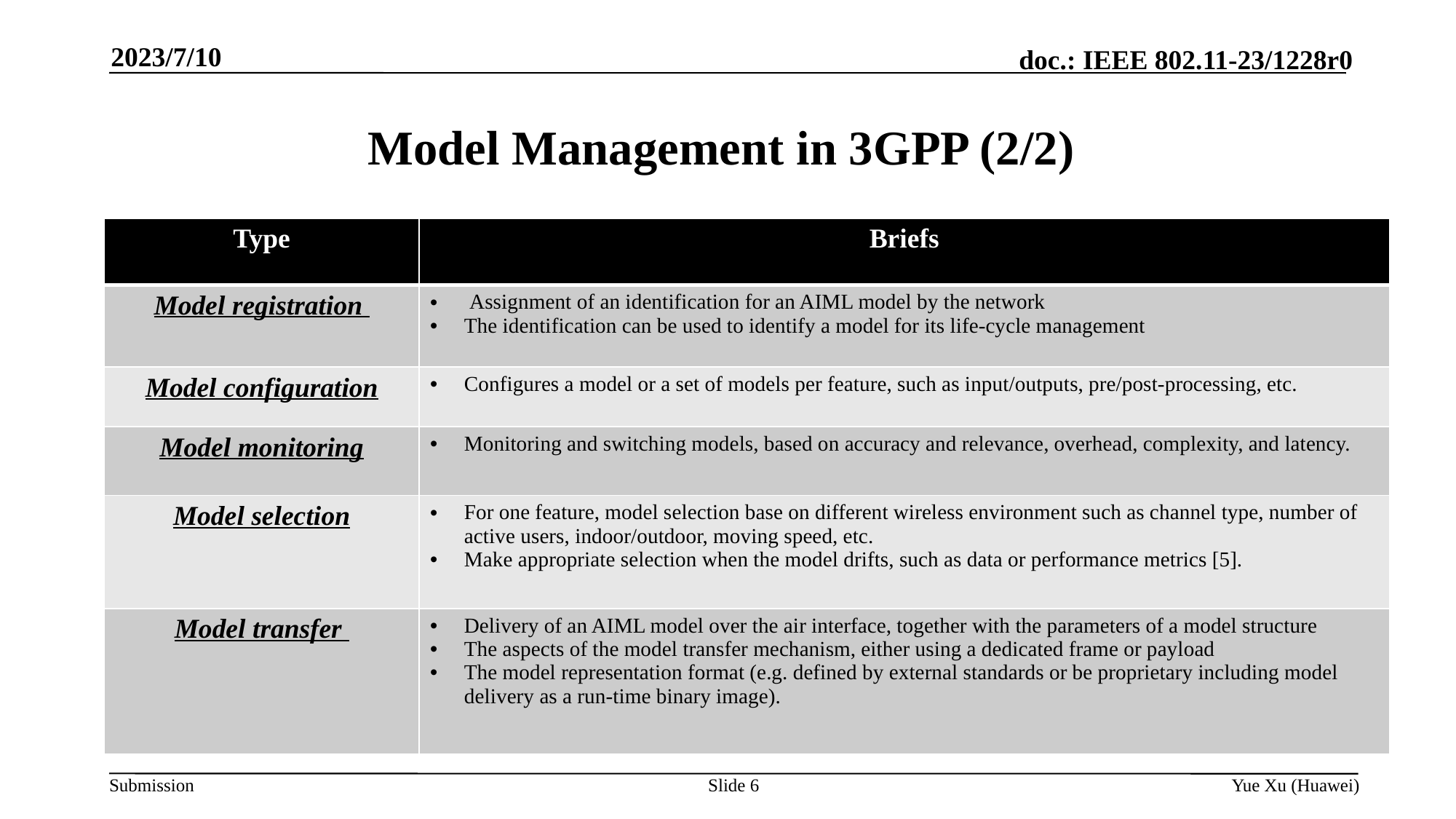

2023/7/10
# Model Management in 3GPP (2/2)
| Type | Briefs |
| --- | --- |
| Model registration | Assignment of an identification for an AIML model by the network The identification can be used to identify a model for its life-cycle management |
| Model configuration | Configures a model or a set of models per feature, such as input/outputs, pre/post-processing, etc. |
| Model monitoring | Monitoring and switching models, based on accuracy and relevance, overhead, complexity, and latency. |
| Model selection | For one feature, model selection base on different wireless environment such as channel type, number of active users, indoor/outdoor, moving speed, etc. Make appropriate selection when the model drifts, such as data or performance metrics [5]. |
| Model transfer | Delivery of an AIML model over the air interface, together with the parameters of a model structure The aspects of the model transfer mechanism, either using a dedicated frame or payload The model representation format (e.g. defined by external standards or be proprietary including model delivery as a run-time binary image). |
Slide 6
Yue Xu (Huawei)